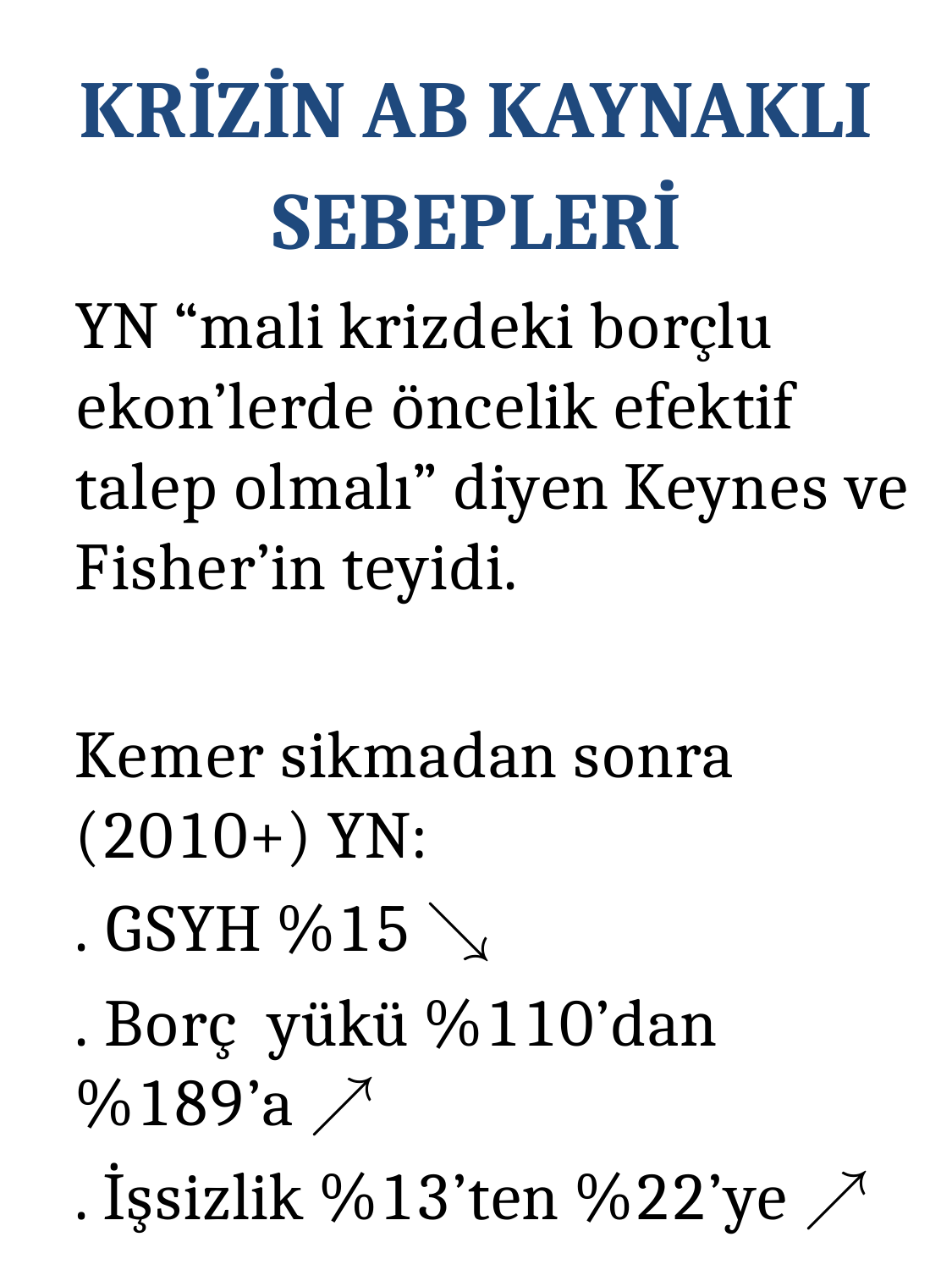

KRİZİN AB KAYNAKLI SEBEPLERİ
YN “mali krizdeki borçlu ekon’lerde öncelik efektif talep olmalı” diyen Keynes ve Fisher’in teyidi.

Kemer sikmadan sonra (2010+) YN:
. GSYH %15 ↘
. Borç  yükü %110’dan %189’a ↗
. İşsizlik %13’ten %22’ye ↗